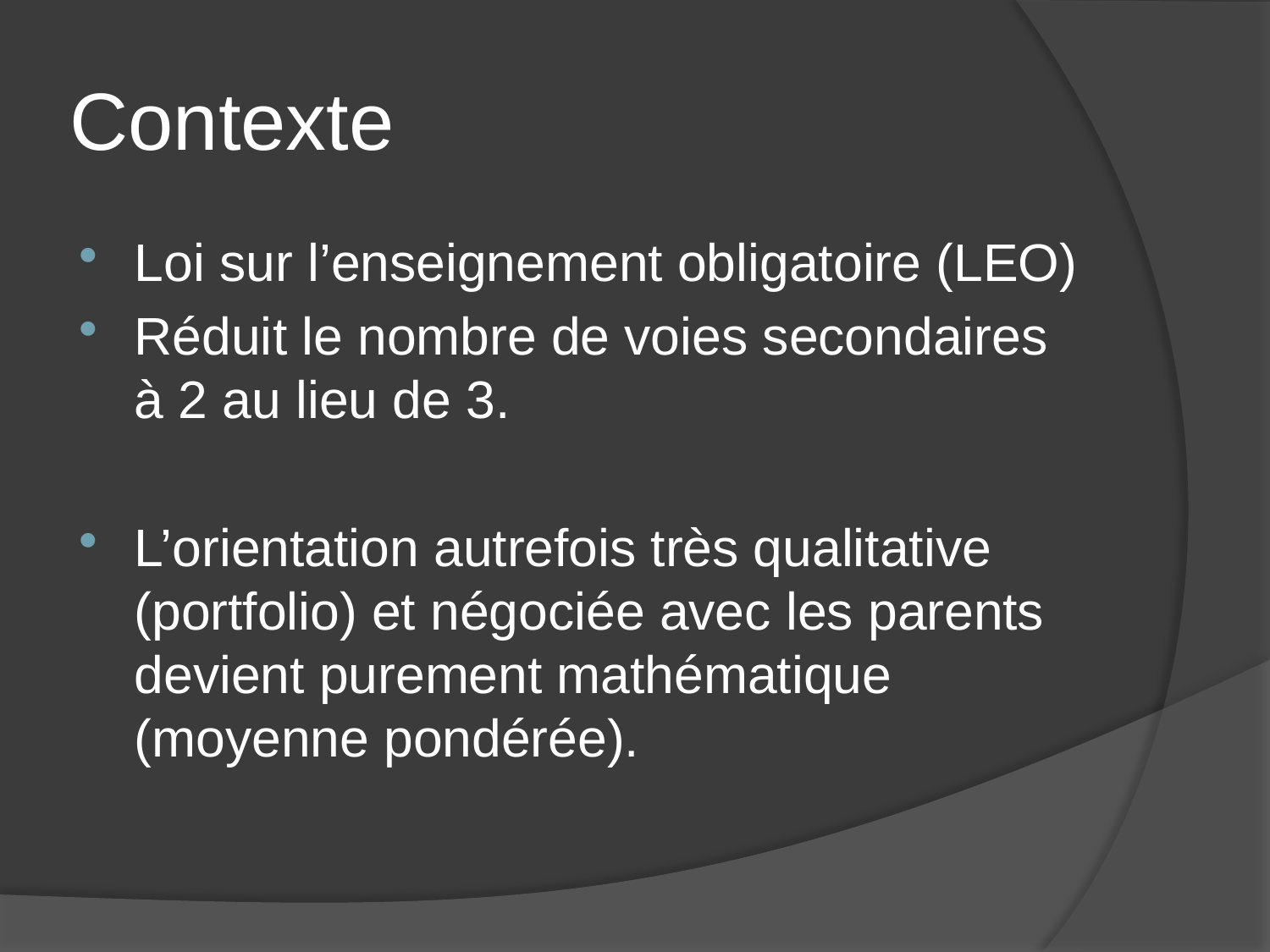

# Contexte
Loi sur l’enseignement obligatoire (LEO)
Réduit le nombre de voies secondaires à 2 au lieu de 3.

L’orientation autrefois très qualitative (portfolio) et négociée avec les parents devient purement mathématique (moyenne pondérée).